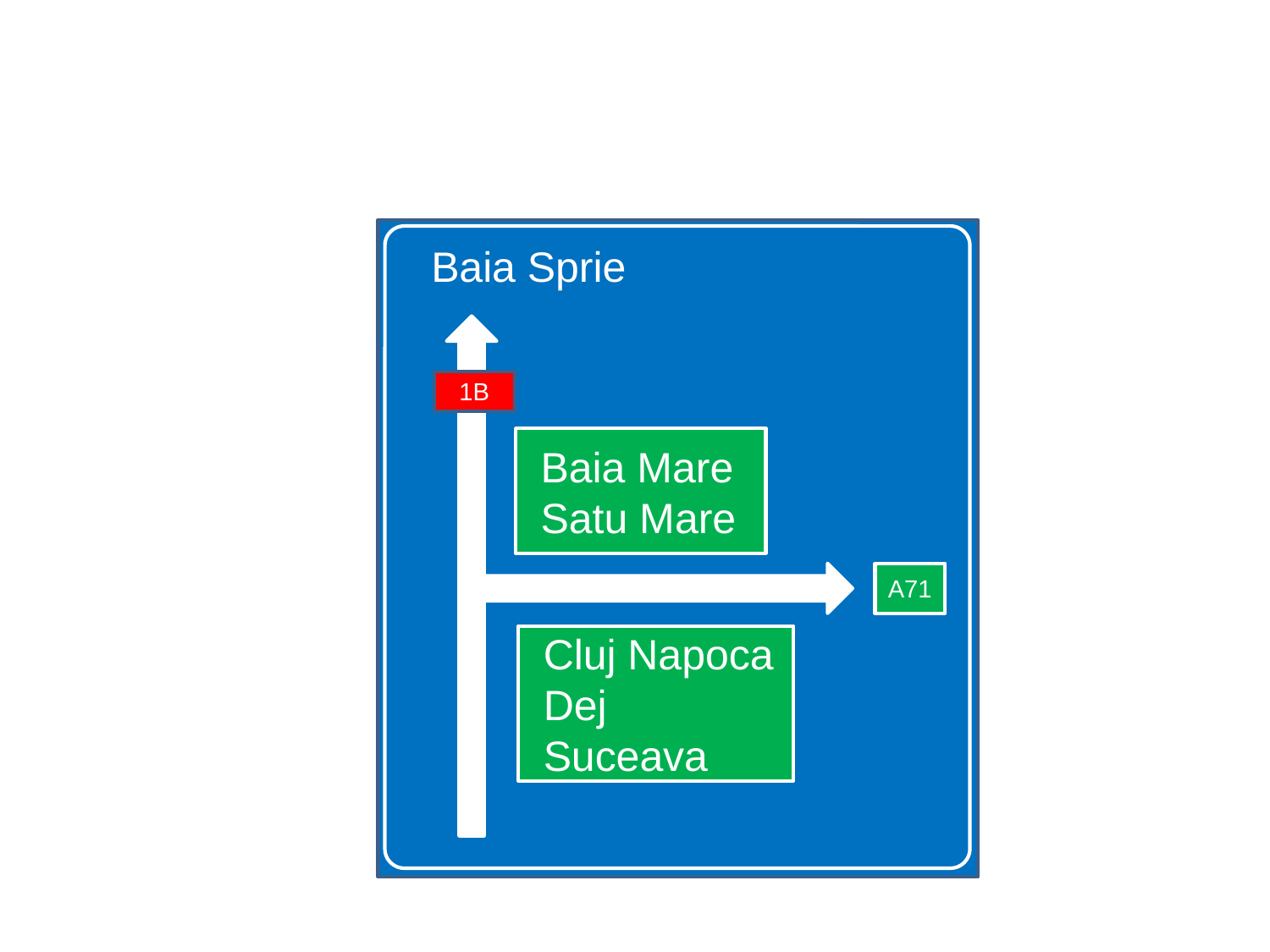

Baia Sprie

1B
Baia Mare
Satu Mare

A71
Cluj Napoca
Dej
Suceava